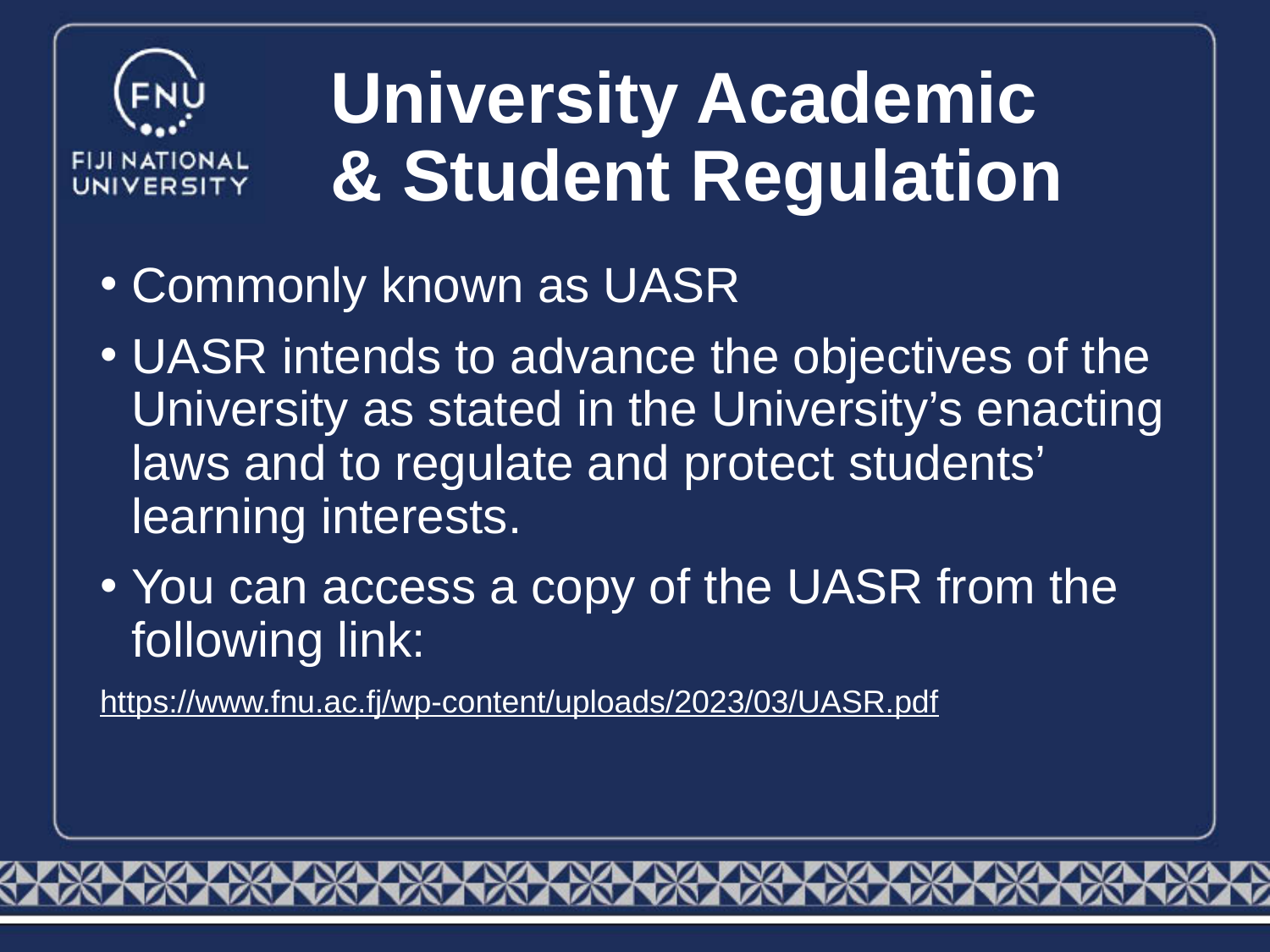

# University Academic & Student Regulation
Commonly known as UASR
UASR intends to advance the objectives of the University as stated in the University’s enacting laws and to regulate and protect students’ learning interests.
You can access a copy of the UASR from the following link:
https://www.fnu.ac.fj/wp-content/uploads/2023/03/UASR.pdf